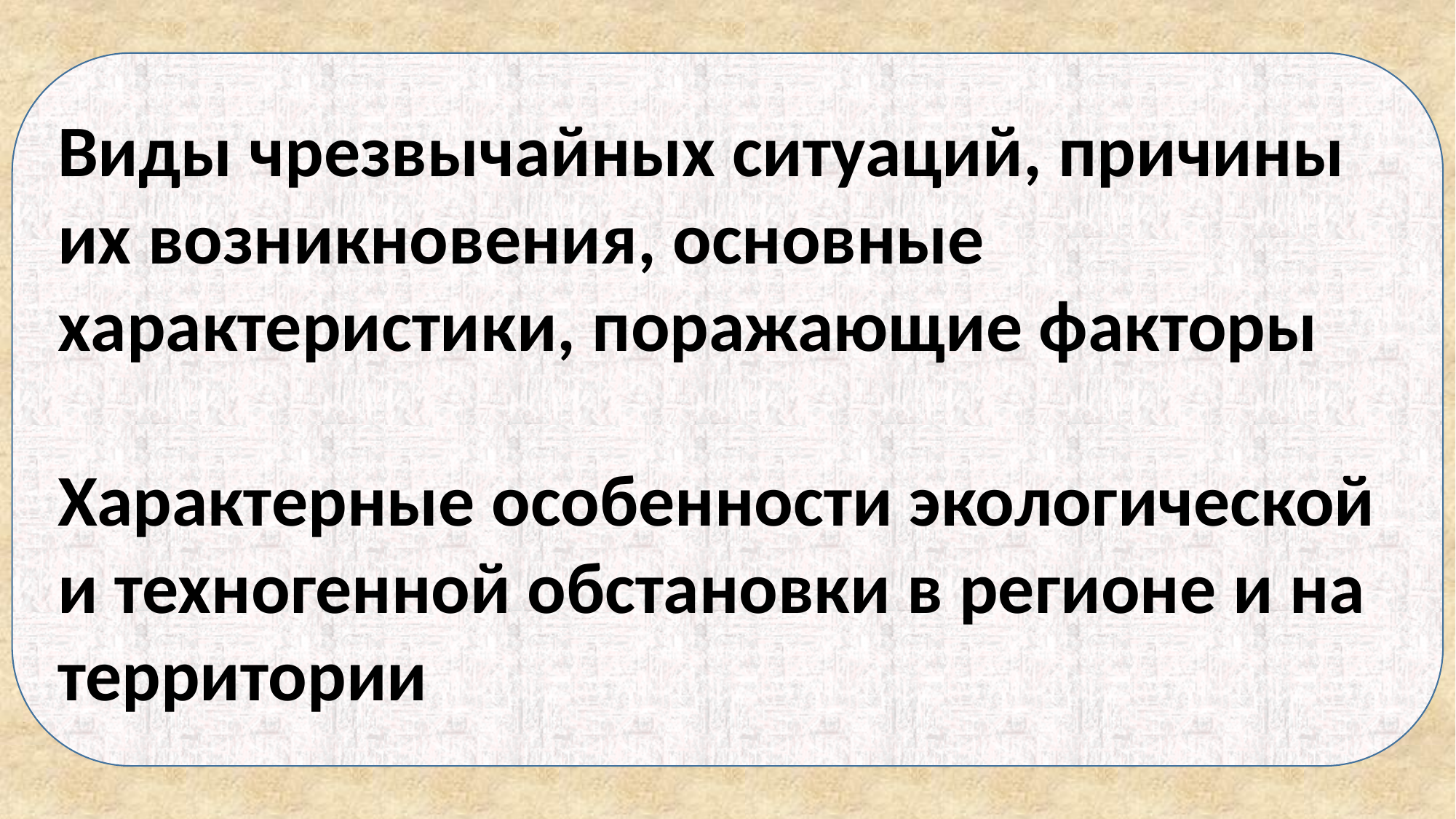

Виды чрезвычайных ситуаций, причины их возникновения, основные характеристики, поражающие факторы

Характерные особенности экологической и техногенной обстановки в регионе и на территории